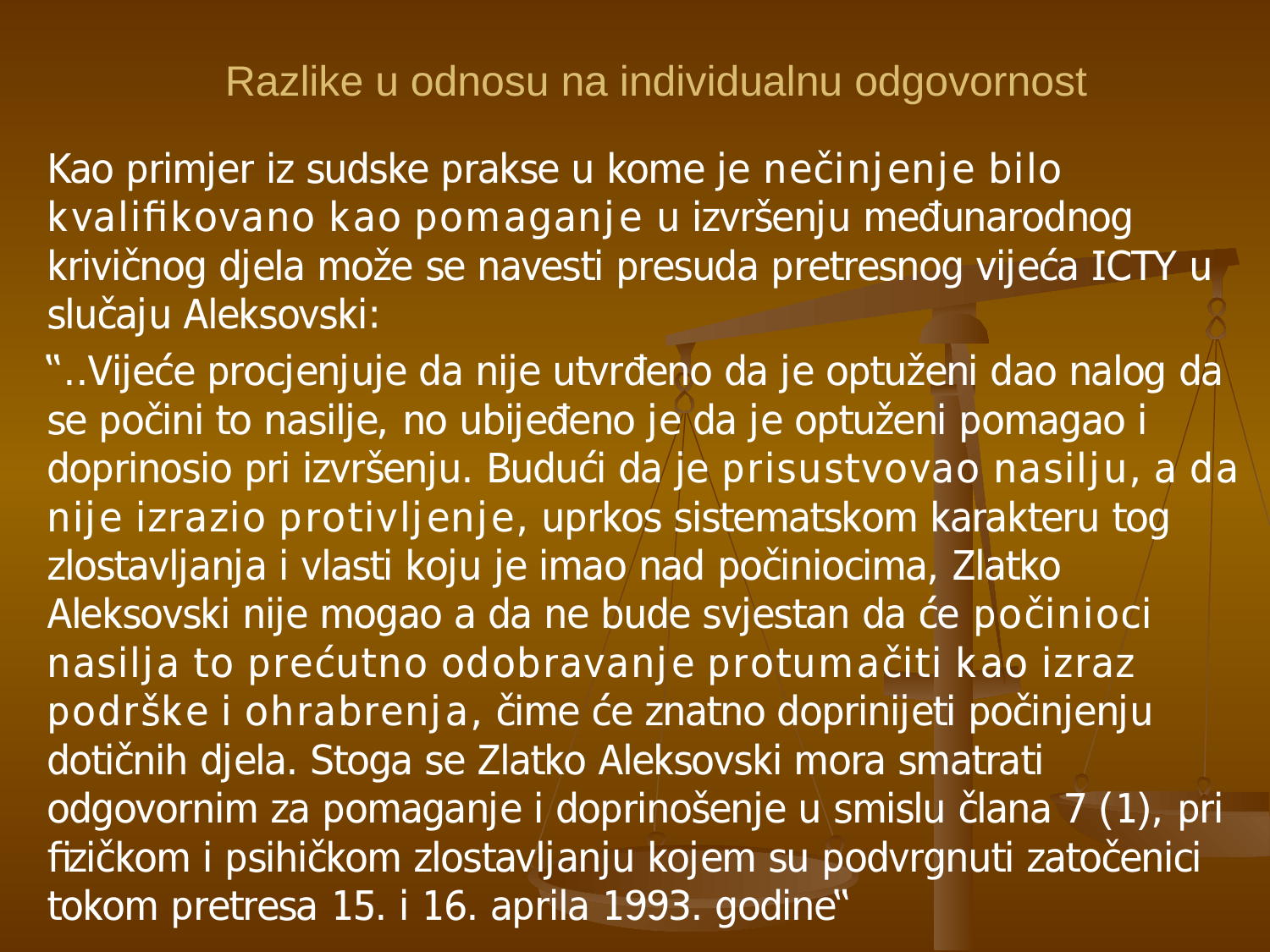

# Razlike u odnosu na individualnu odgovornost
Kao primjer iz sudske prakse u kome je nečinjenje bilo kvalifikovano kao pomaganje u izvršenju međunarodnog krivičnog djela može se navesti presuda pretresnog vijeća ICTY u slučaju Aleksovski:
“..Vijeće procjenjuje da nije utvrđeno da je optuženi dao nalog da se počini to nasilje, no ubijeđeno je da je optuženi pomagao i doprinosio pri izvršenju. Budući da je prisustvovao nasilju, a da nije izrazio protivljenje, uprkos sistematskom karakteru tog zlostavljanja i vlasti koju je imao nad počiniocima, Zlatko Aleksovski nije mogao a da ne bude svjestan da će počinioci nasilja to prećutno odobravanje protumačiti kao izraz podrške i ohrabrenja, čime će znatno doprinijeti počinjenju dotičnih djela. Stoga se Zlatko Aleksovski mora smatrati odgovornim za pomaganje i doprinošenje u smislu člana 7 (1), pri fizičkom i psihičkom zlostavljanju kojem su podvrgnuti zatočenici tokom pretresa 15. i 16. aprila 1993. godine“